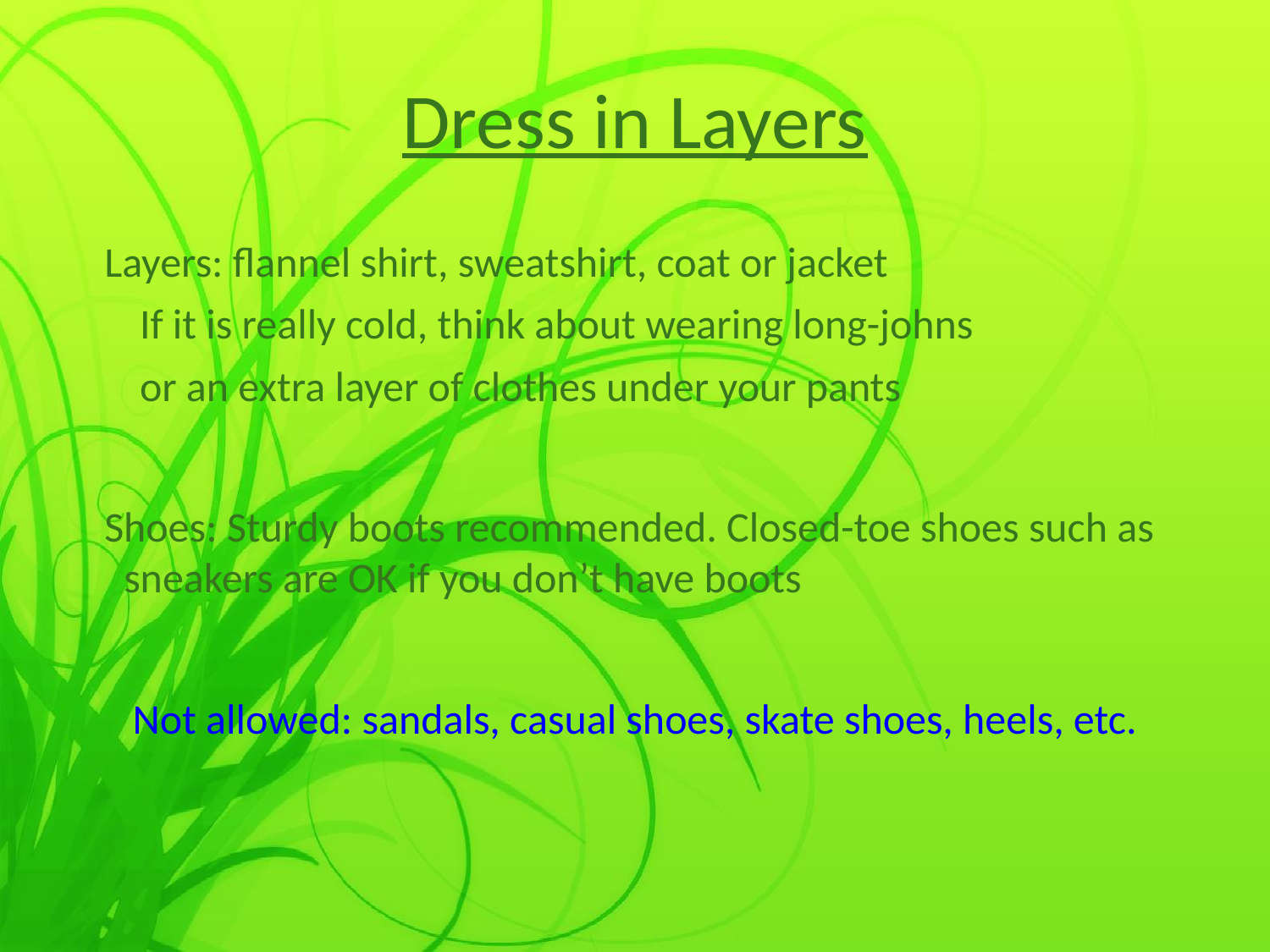

# Dress in Layers
Layers: flannel shirt, sweatshirt, coat or jacket
If it is really cold, think about wearing long-johns
or an extra layer of clothes under your pants

Shoes: Sturdy boots recommended. Closed-toe shoes such as sneakers are OK if you don’t have boots

Not allowed: sandals, casual shoes, skate shoes, heels, etc.